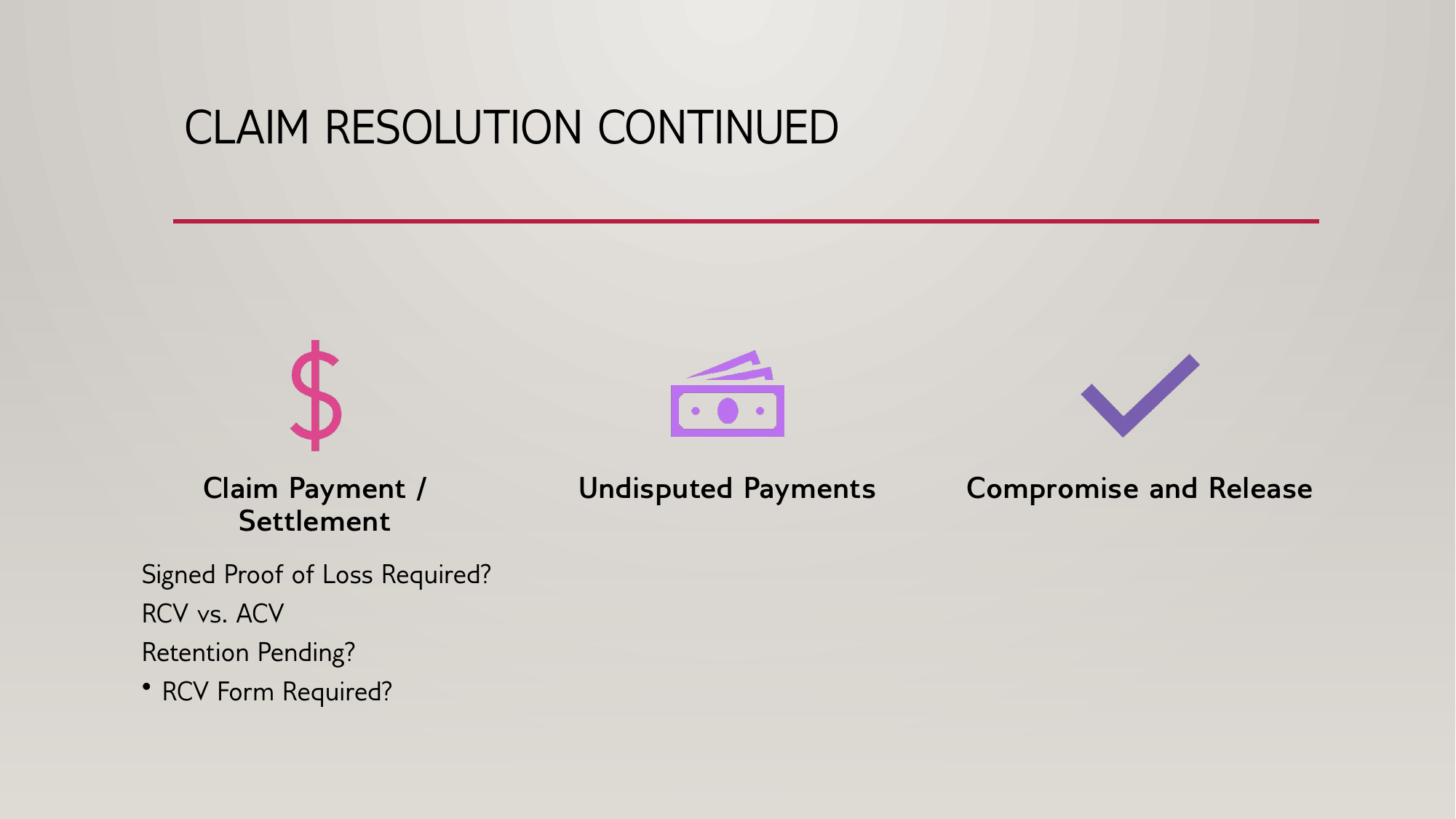

# Claim Resolution Continued

Claim Payment / Settlement
Signed Proof of Loss Required?
RCV vs. ACV
Retention Pending?
RCV Form Required?
Undisputed Payments
Compromise and Release